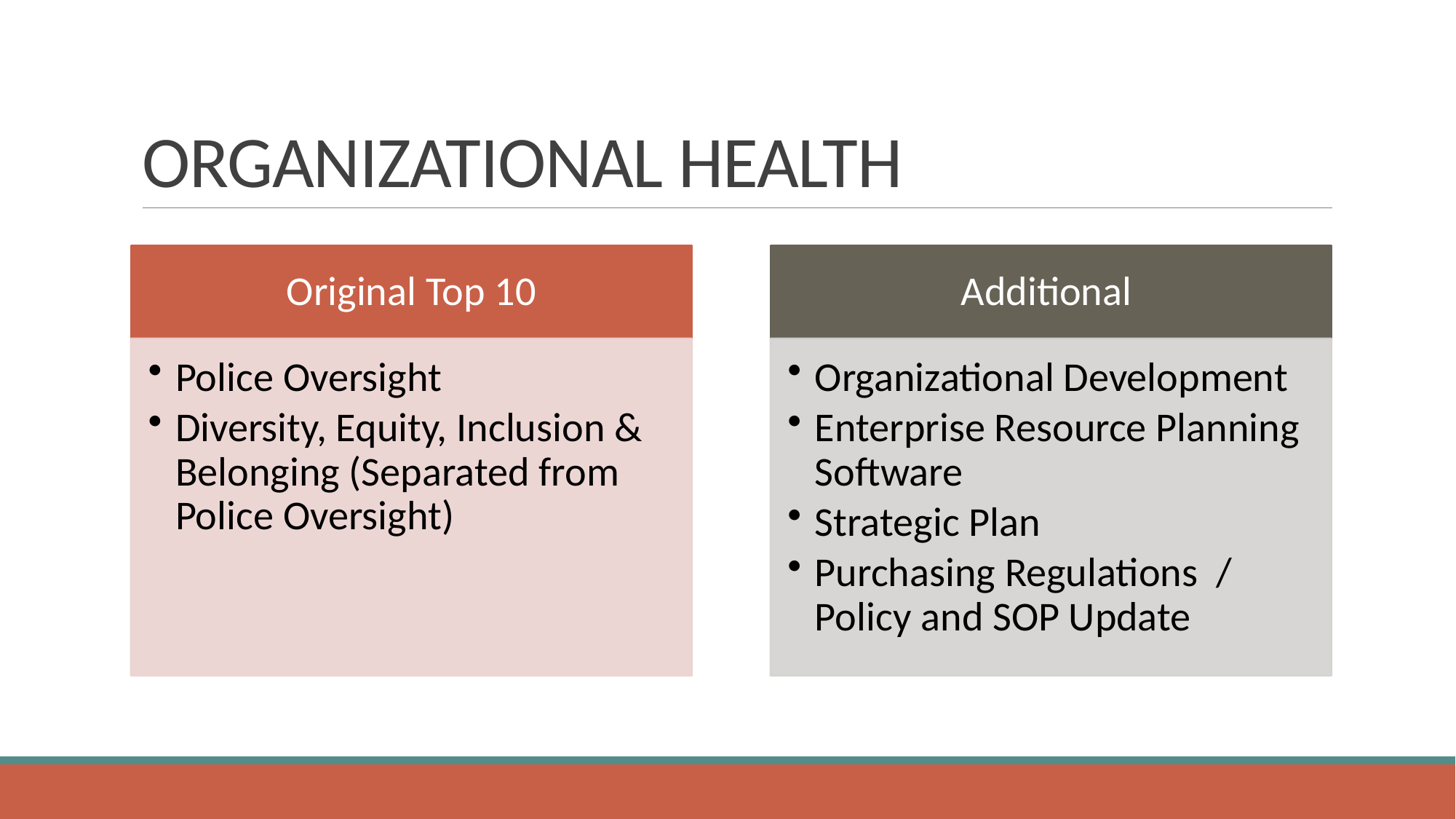

# ORGANIZATIONAL HEALTH
Original Top 10
Police Oversight
Diversity, Equity, Inclusion & Belonging (Separated from Police Oversight)
Additional
Organizational Development
Enterprise Resource Planning Software
Strategic Plan
Purchasing Regulations  / Policy and SOP Update